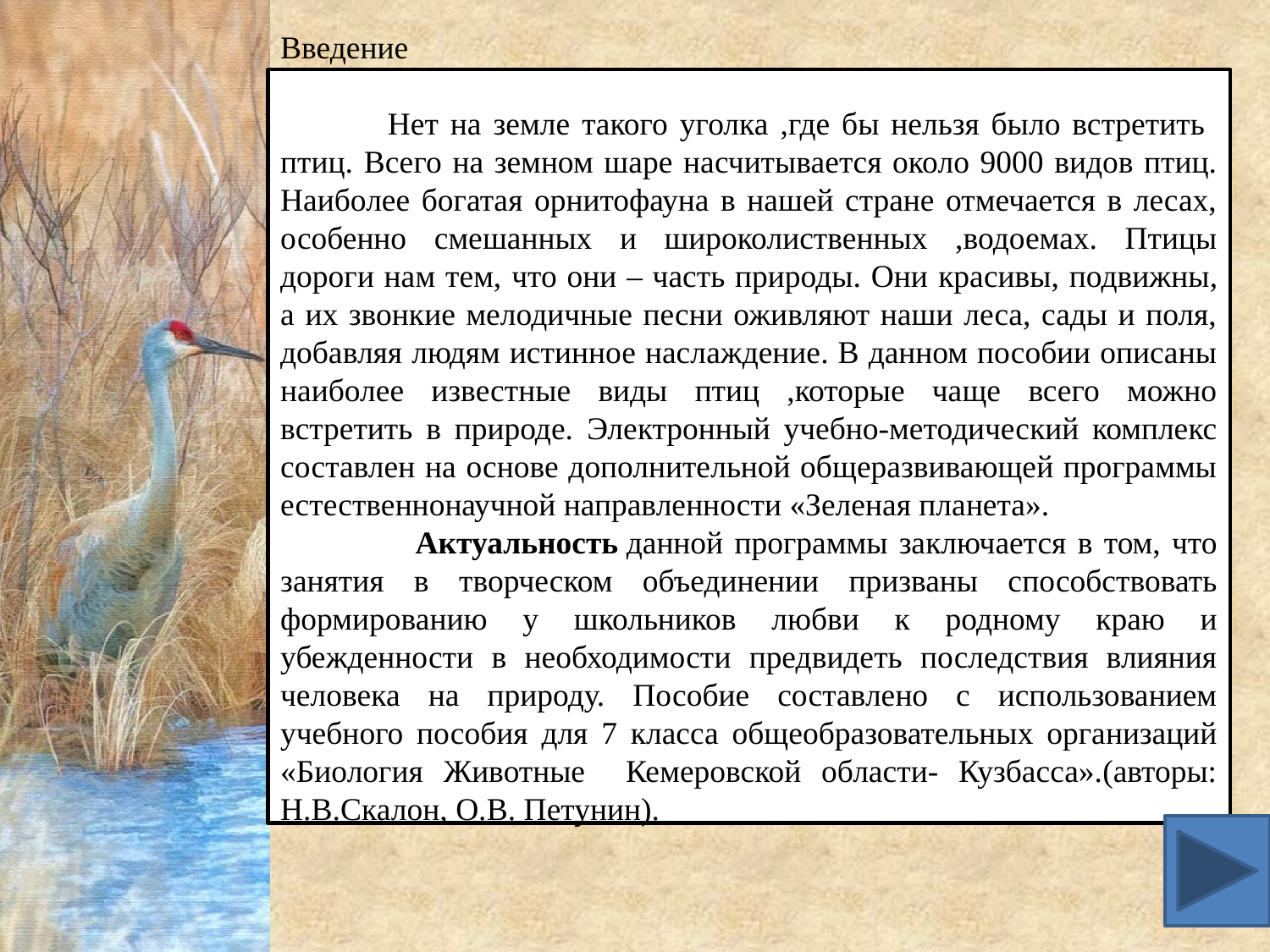

Введение

         Нет на земле такого уголка ,где бы нельзя было встретить  птиц. Всего на земном шаре насчитывается около 9000 видов птиц. Наиболее богатая орнитофауна в нашей стране отмечается в лесах, особенно смешанных и широколиственных ,водоемах. Птицы дороги нам тем, что они – часть природы. Они красивы, подвижны, а их звонкие мелодичные песни оживляют наши леса, сады и поля, добавляя людям истинное наслаждение. В данном пособии описаны наиболее известные виды птиц ,которые чаще всего можно встретить в природе. Электронный учебно-методический комплекс составлен на основе дополнительной общеразвивающей программы естественнонаучной направленности «Зеленая планета».
            Актуальность данной программы заключается в том, что занятия в творческом объединении призваны способствовать формированию у школьников любви к родному краю и убежденности в необходимости предвидеть последствия влияния человека на природу. Пособие составлено с использованием учебного пособия для 7 класса общеобразовательных организаций «Биология Животные  Кемеровской области- Кузбасса».(авторы: Н.В.Скалон, О.В. Петунин).